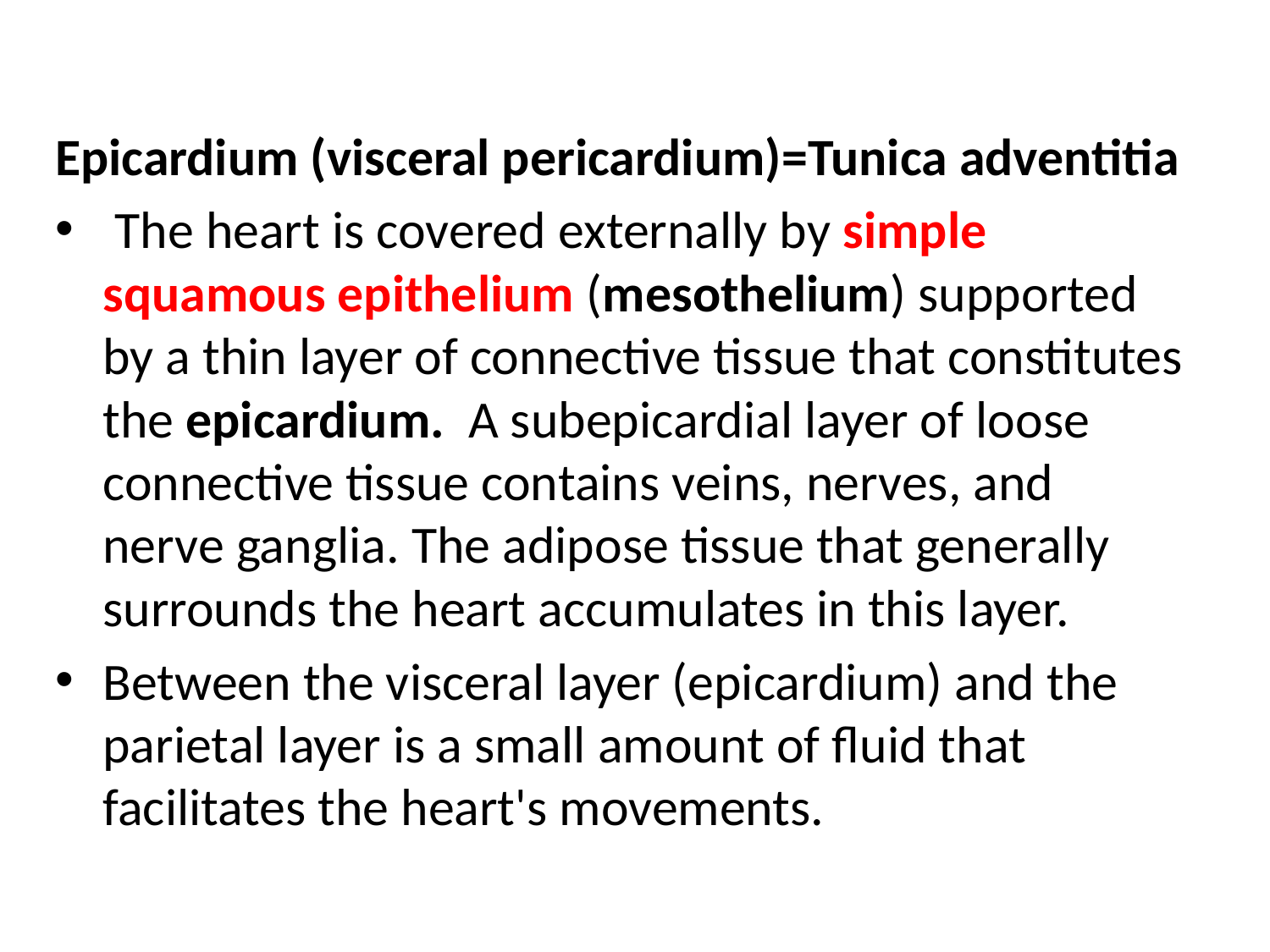

Epicardium (visceral pericardium)=Tunica adventitia
 The heart is covered externally by simple squamous epithelium (mesothelium) supported by a thin layer of connective tissue that constitutes the epicardium.  A subepicardial layer of loose connective tissue contains veins, nerves, and nerve ganglia. The adipose tissue that generally surrounds the heart accumulates in this layer.
Between the visceral layer (epicardium) and the parietal layer is a small amount of fluid that facilitates the heart's movements.